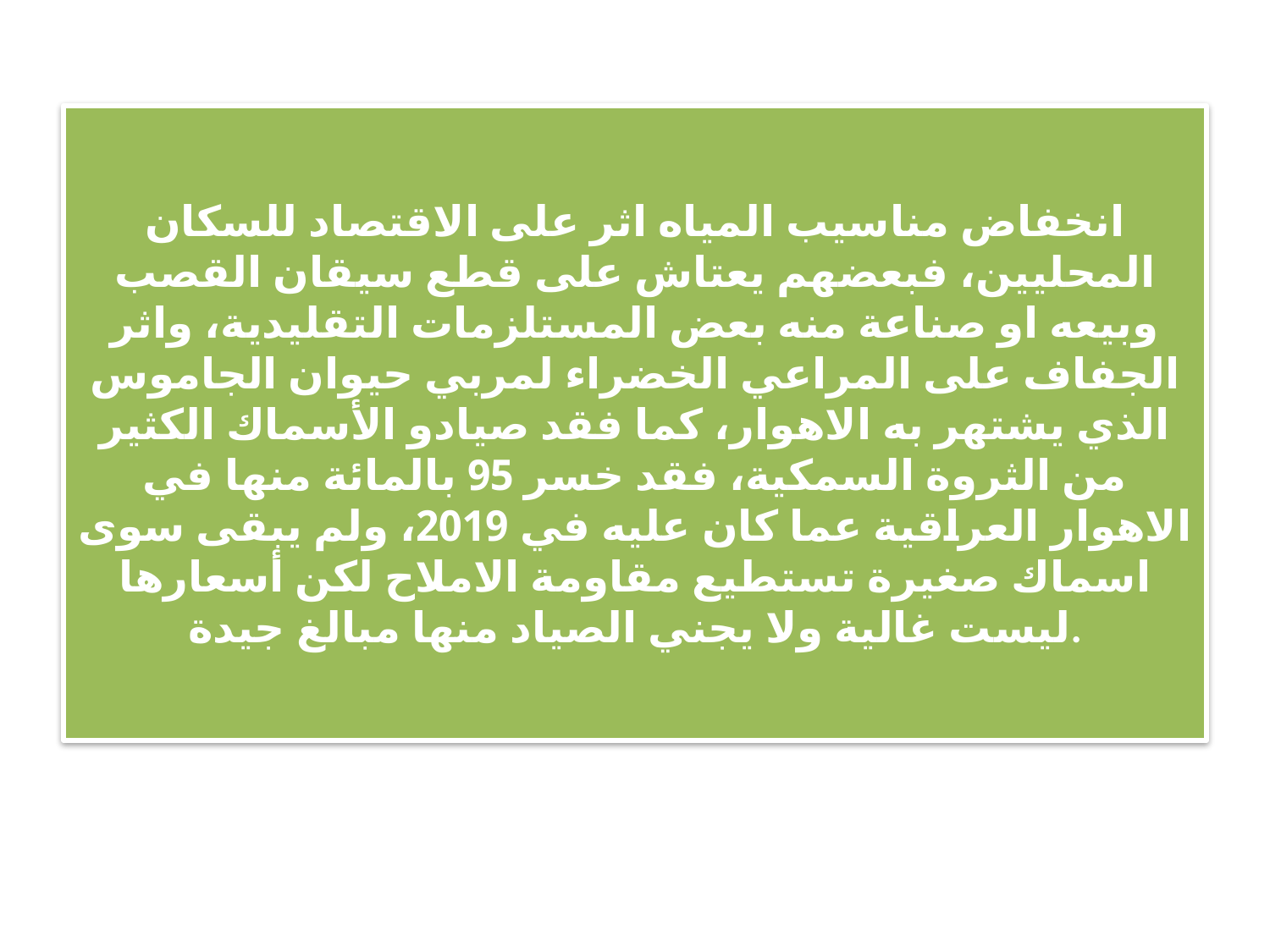

# انخفاض مناسيب المياه اثر على الاقتصاد للسكان المحليين، فبعضهم يعتاش على قطع سيقان القصب وبيعه او صناعة منه بعض المستلزمات التقليدية، واثر الجفاف على المراعي الخضراء لمربي حيوان الجاموس الذي يشتهر به الاهوار، كما فقد صيادو الأسماك الكثير من الثروة السمكية، فقد خسر 95 بالمائة منها في الاهوار العراقية عما كان عليه في 2019، ولم يبقى سوى اسماك صغيرة تستطيع مقاومة الاملاح لكن أسعارها ليست غالية ولا يجني الصياد منها مبالغ جيدة.